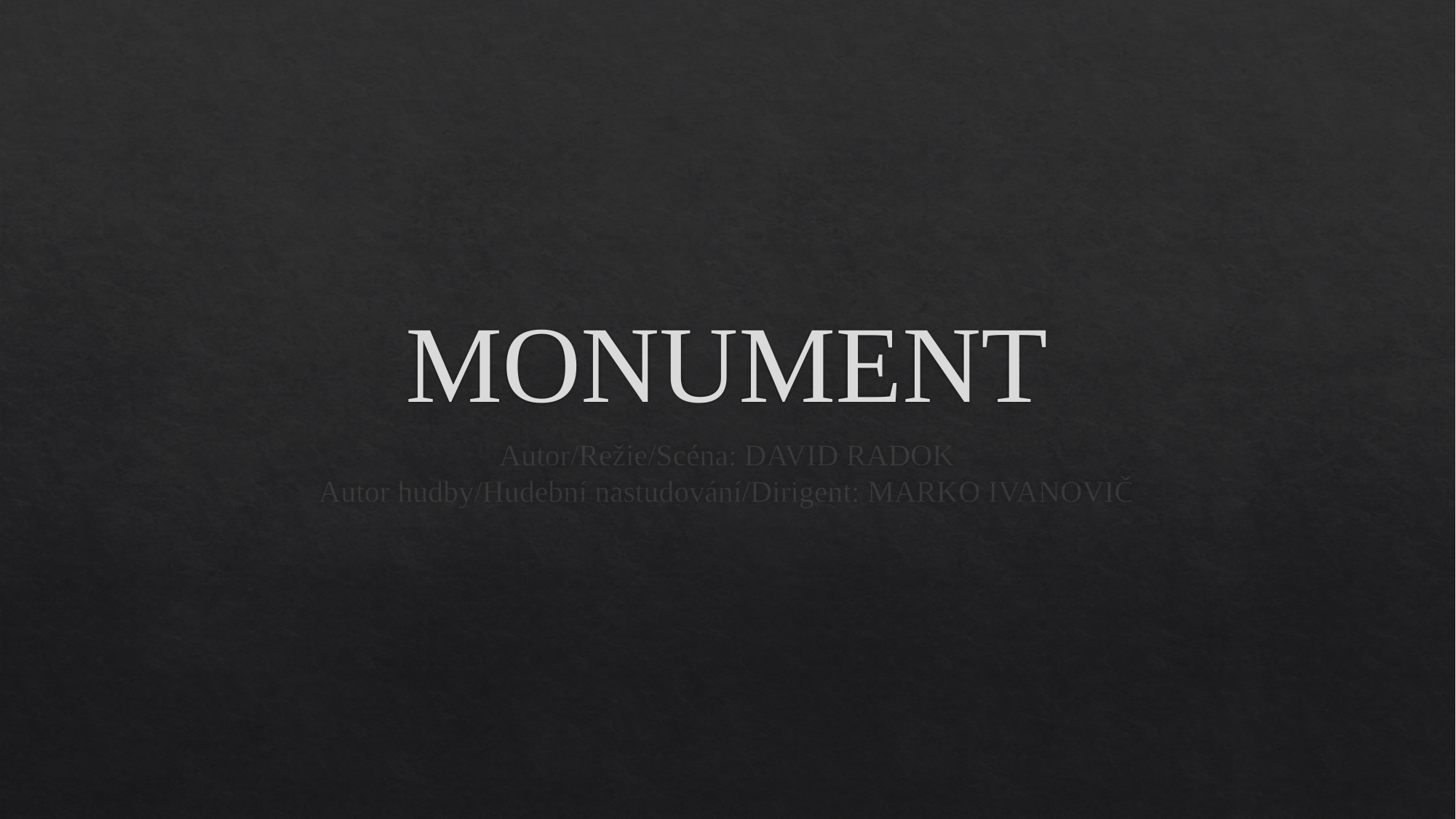

# MONUMENT
Autor/Režie/Scéna: DAVID RADOK
Autor hudby/Hudební nastudování/Dirigent: MARKO IVANOVIČ